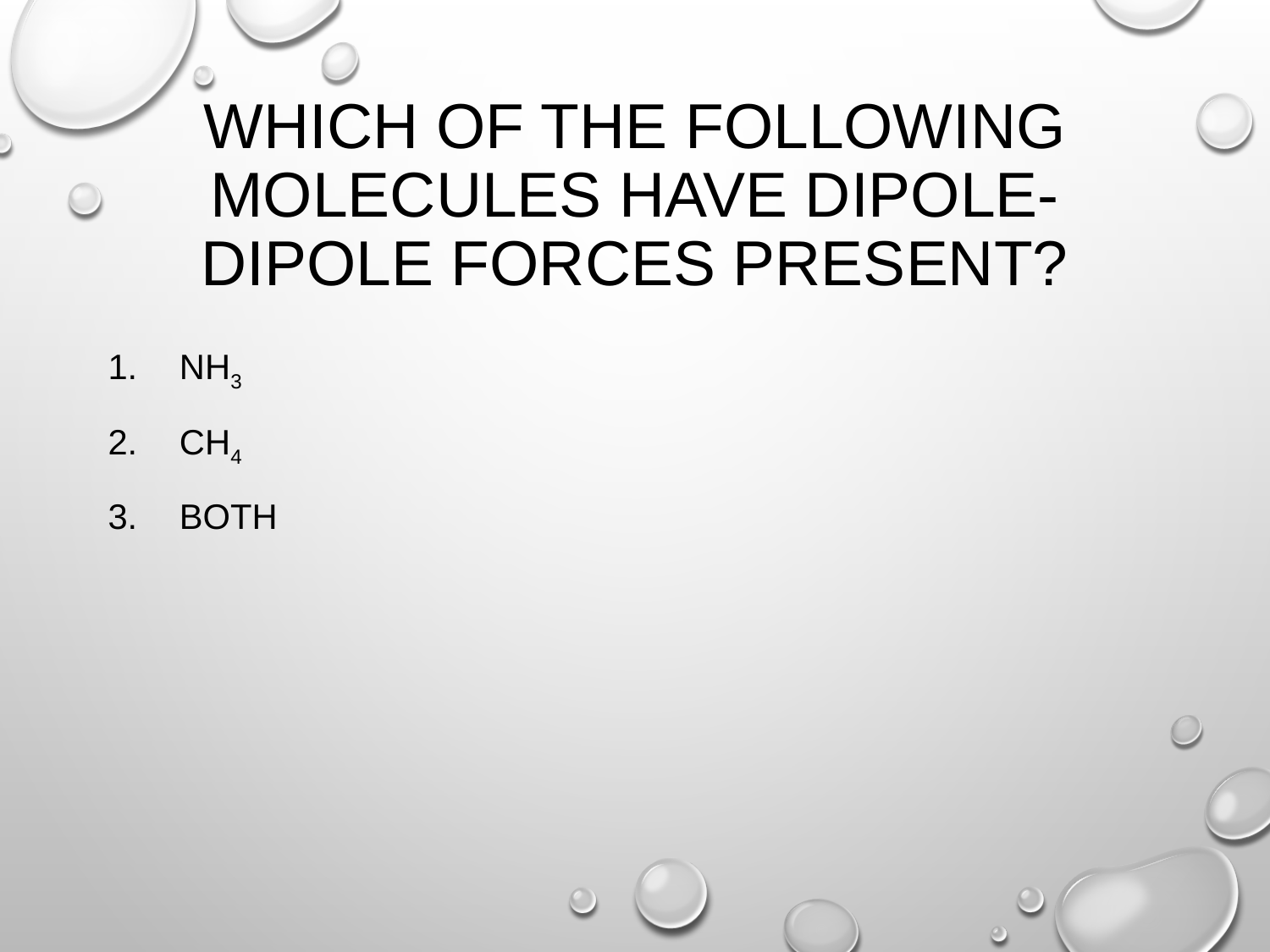

# Which of the following molecules have dipole-dipole forces present?
NH3
CH4
Both